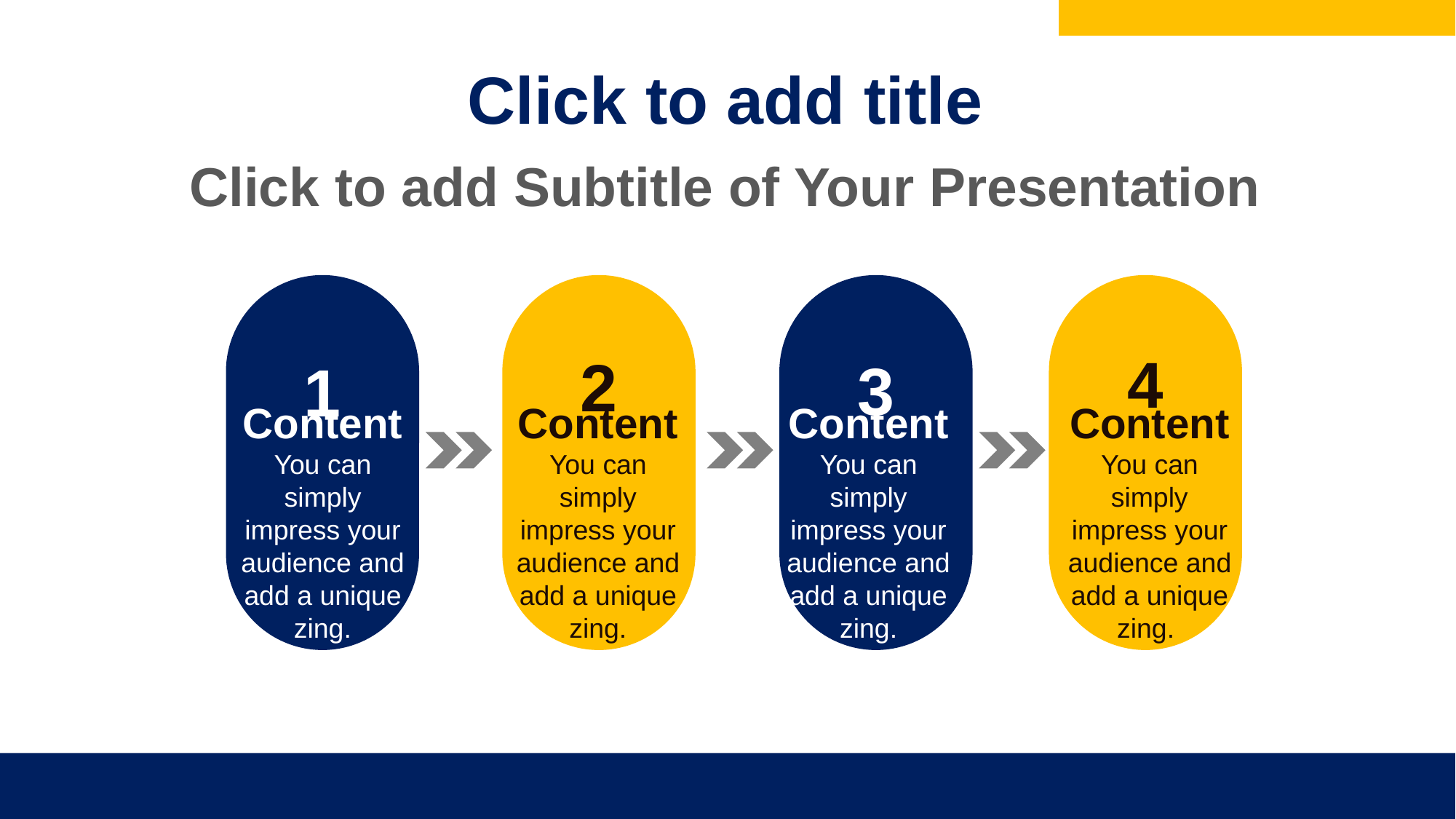

# Click to add title
Click to add Subtitle of Your Presentation

1

4

2
3

Content
You can simply impress your audience and add a unique zing.
Content
You can simply impress your audience and add a unique zing.
Content
You can simply impress your audience and add a unique zing.
Content
You can simply impress your audience and add a unique zing.